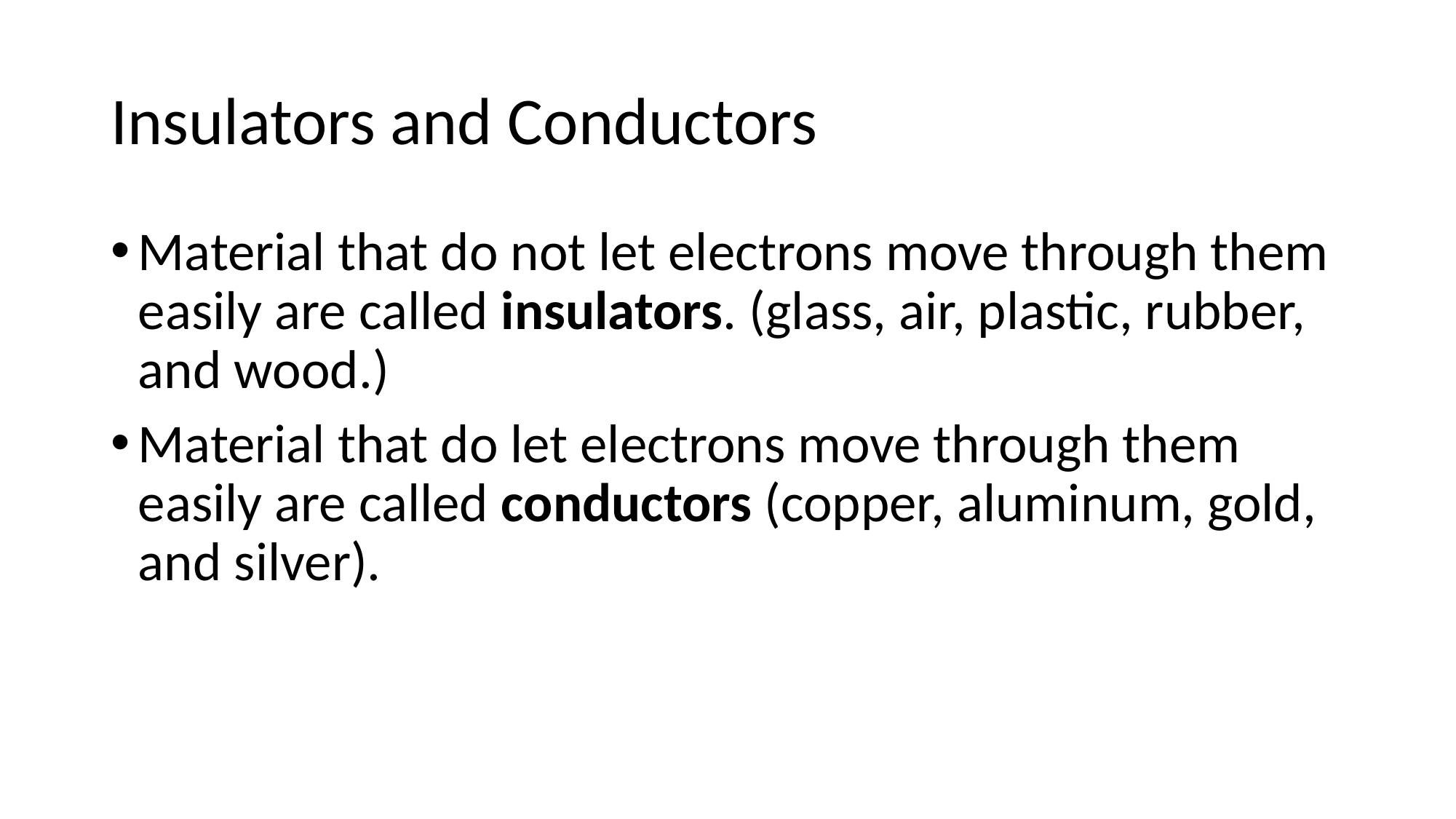

# Insulators and Conductors
Material that do not let electrons move through them easily are called insulators. (glass, air, plastic, rubber, and wood.)
Material that do let electrons move through them easily are called conductors (copper, aluminum, gold, and silver).